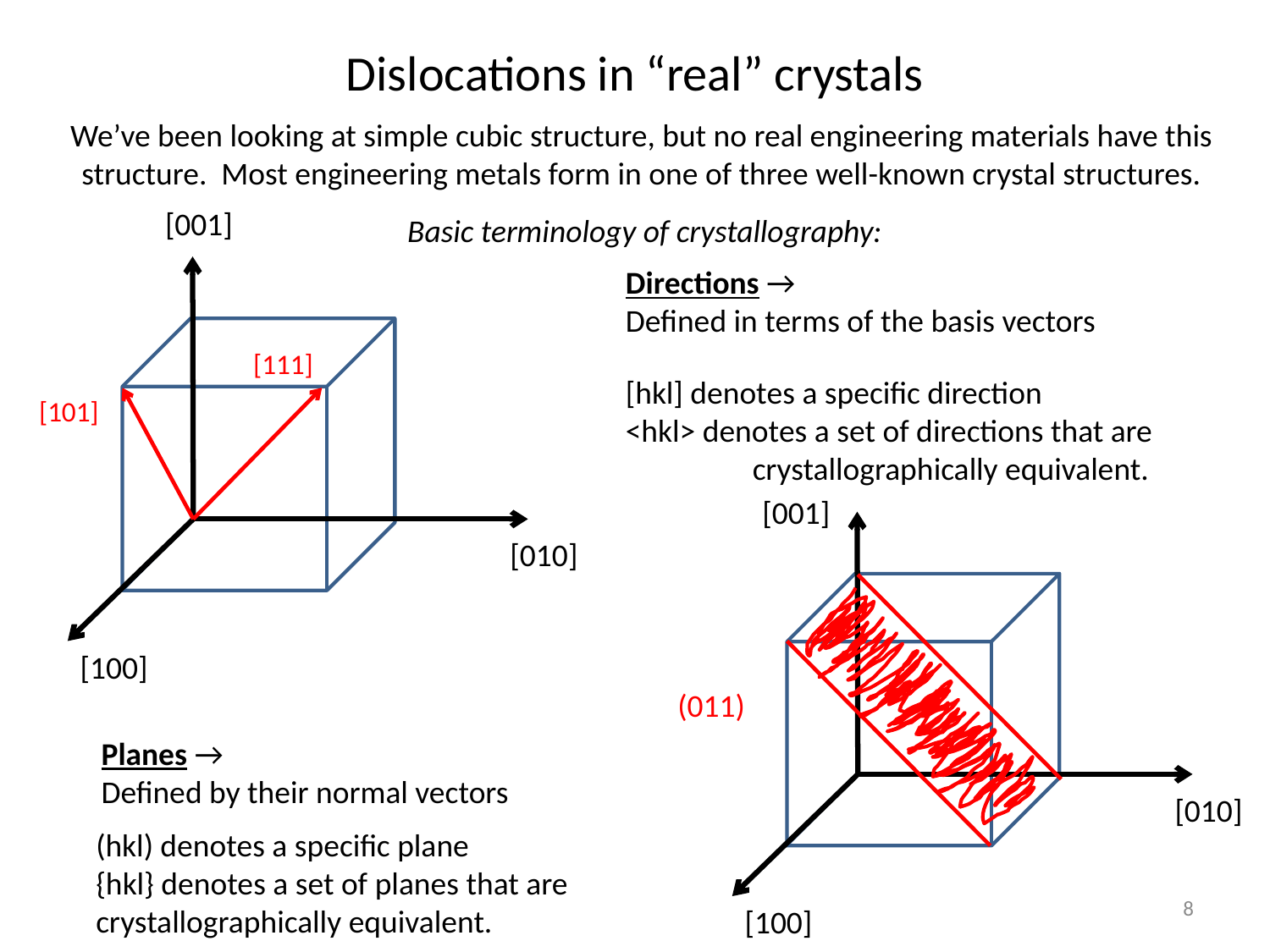

Dislocations in “real” crystals
We’ve been looking at simple cubic structure, but no real engineering materials have this structure.  Most engineering metals form in one of three well-known crystal structures.
[001]
Basic terminology of crystallography:
Directions →
Defined in terms of the basis vectors

[111]
[hkl] denotes a specific direction
<hkl> denotes a set of directions that are 	crystallographically equivalent.
[101]
[001]
[010]

[100]
(011)
Planes →
Defined by their normal vectors
[010]
(hkl) denotes a specific plane
{hkl} denotes a set of planes that are 	crystallographically equivalent.
8
[100]